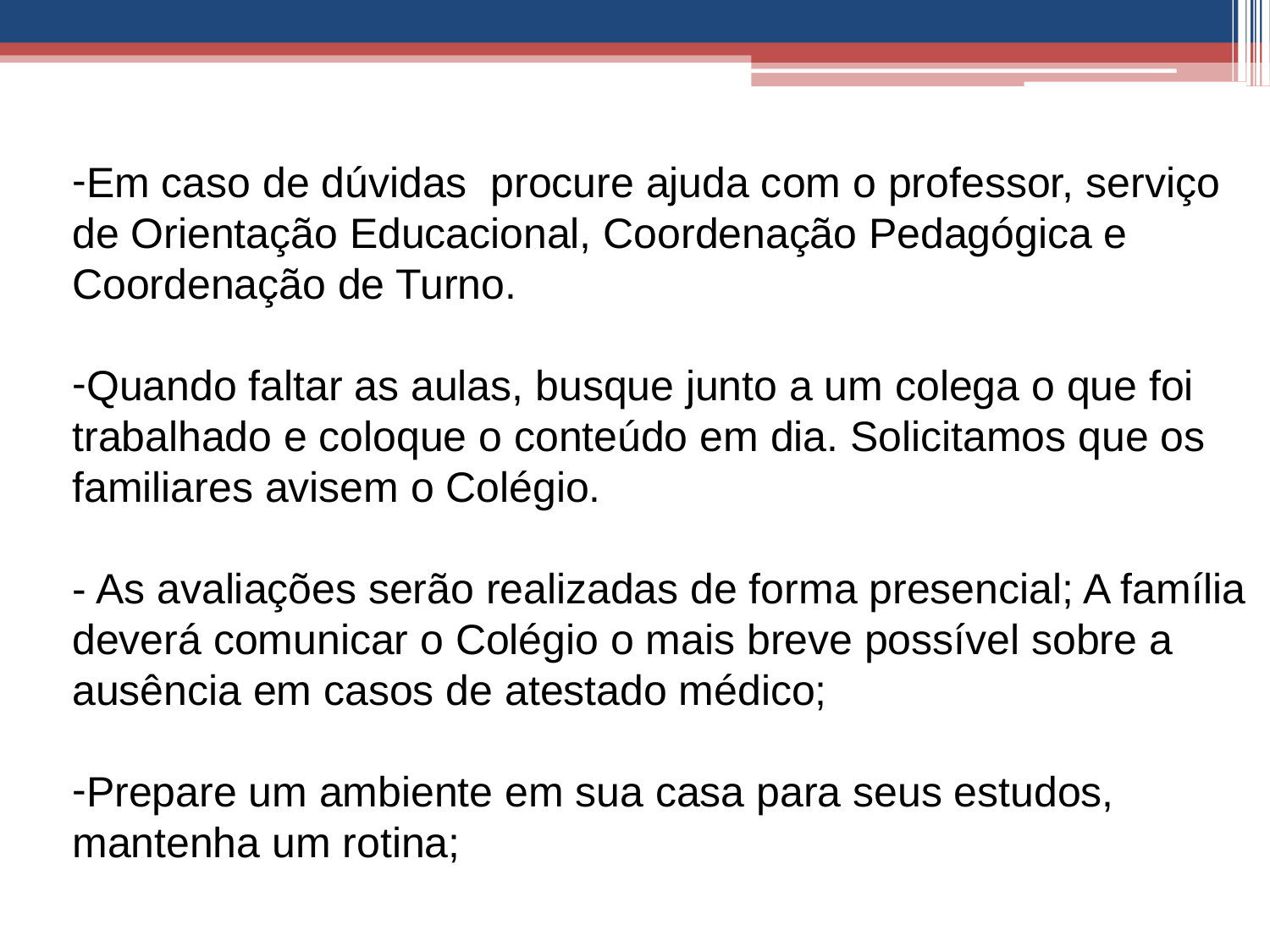

Em caso de dúvidas  procure ajuda com o professor, serviço de Orientação Educacional, Coordenação Pedagógica e  Coordenação de Turno.

Quando faltar as aulas, busque junto a um colega o que foi trabalhado e coloque o conteúdo em dia. Solicitamos que os familiares avisem o Colégio.

- As avaliações serão realizadas de forma presencial; A família deverá comunicar o Colégio o mais breve possível sobre a ausência em casos de atestado médico;

Prepare um ambiente em sua casa para seus estudos, mantenha um rotina;